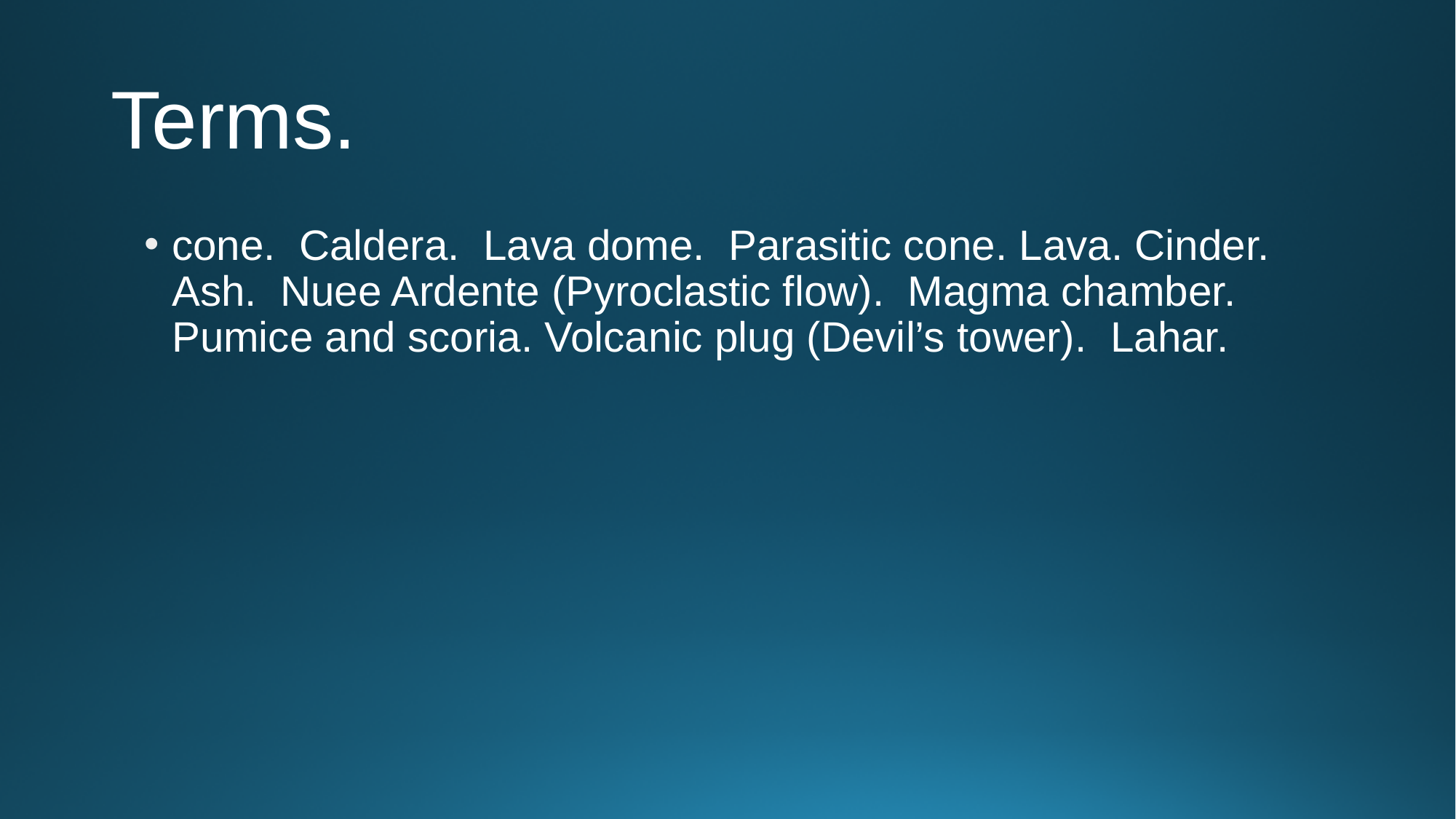

# Terms.
cone.  Caldera.  Lava dome.  Parasitic cone. Lava. Cinder. Ash.  Nuee Ardente (Pyroclastic flow).  Magma chamber.  Pumice and scoria. Volcanic plug (Devil’s tower).  Lahar.